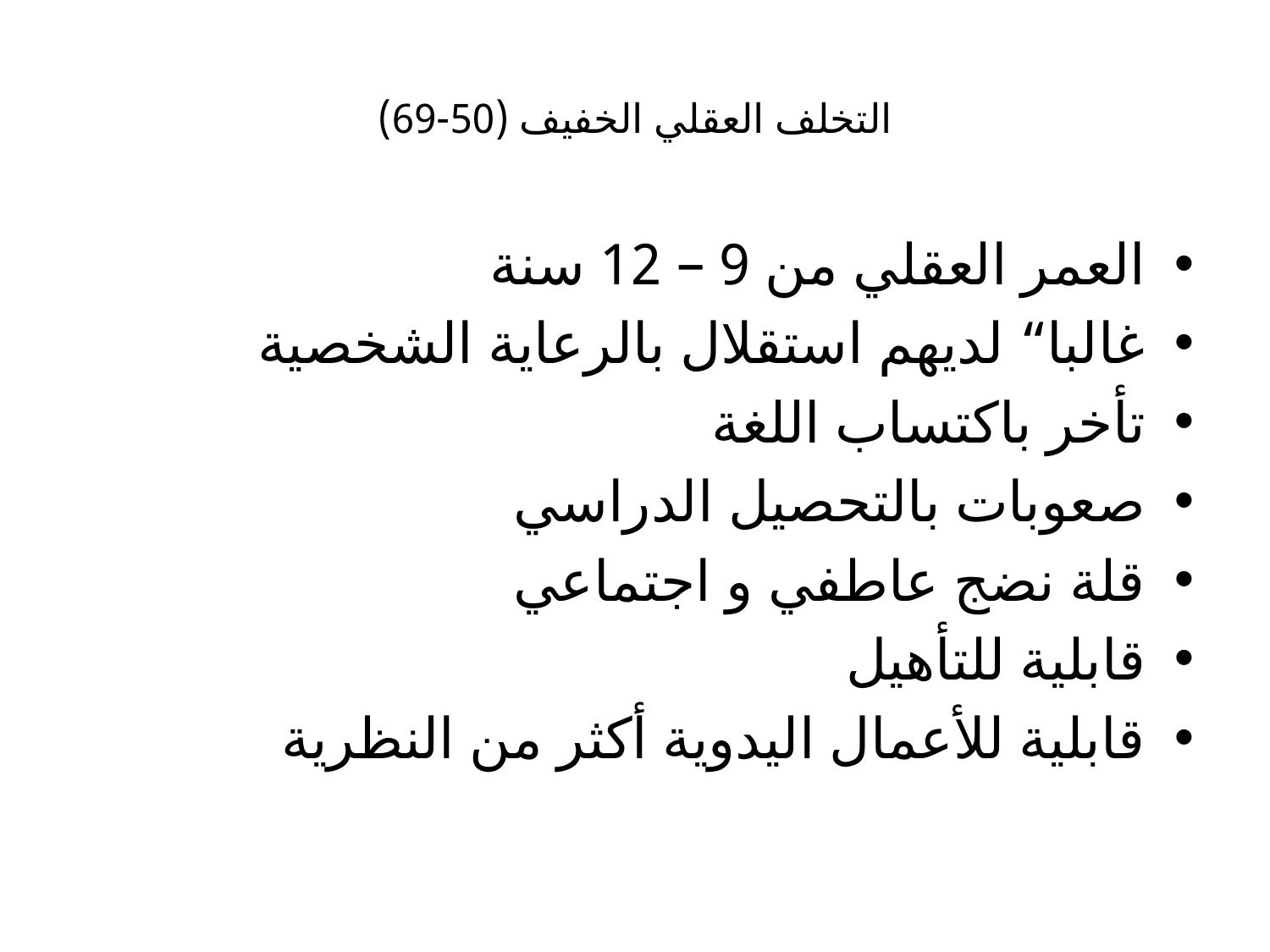

# التخلف العقلي الخفيف (50-69)
العمر العقلي من 9 – 12 سنة
غالبا“ لديهم استقلال بالرعاية الشخصية
تأخر باكتساب اللغة
صعوبات بالتحصيل الدراسي
قلة نضج عاطفي و اجتماعي
قابلية للتأهيل
قابلية للأعمال اليدوية أكثر من النظرية